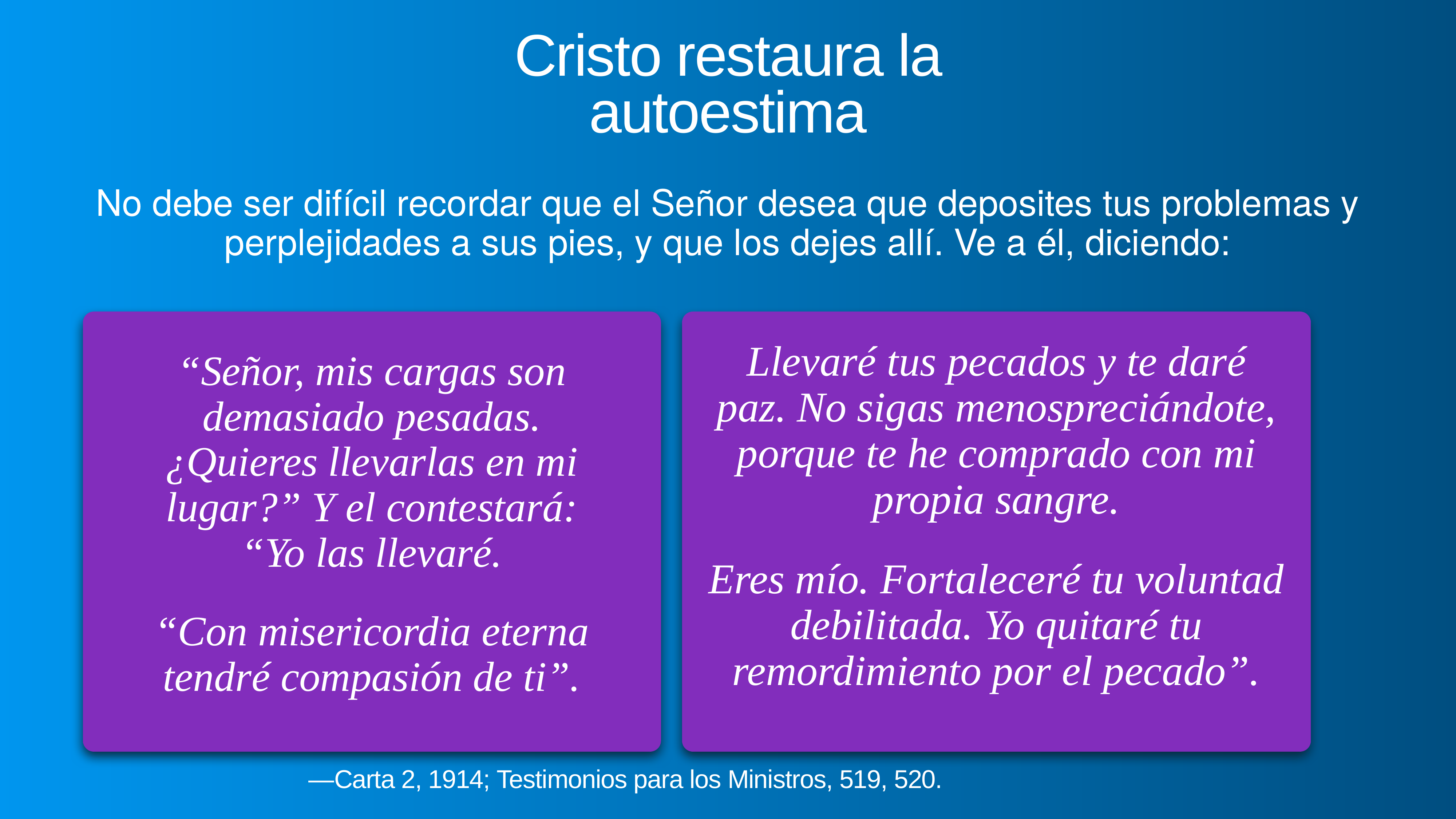

# Cristo restaura la autoestima
No debe ser difícil recordar que el Señor desea que deposites tus problemas y perplejidades a sus pies, y que los dejes allí. Ve a él, diciendo:

Llevaré tus pecados y te daré paz. No sigas menospreciándote, porque te he comprado con mi propia sangre.
Eres mío. Fortaleceré tu voluntad debilitada. Yo quitaré tu remordimiento por el pecado”.
“Señor, mis cargas son demasiado pesadas. ¿Quieres llevarlas en mi lugar?” Y el contestará: “Yo las llevaré.
“Con misericordia eterna tendré compasión de ti”.
—Carta 2, 1914; Testimonios para los Ministros, 519, 520.